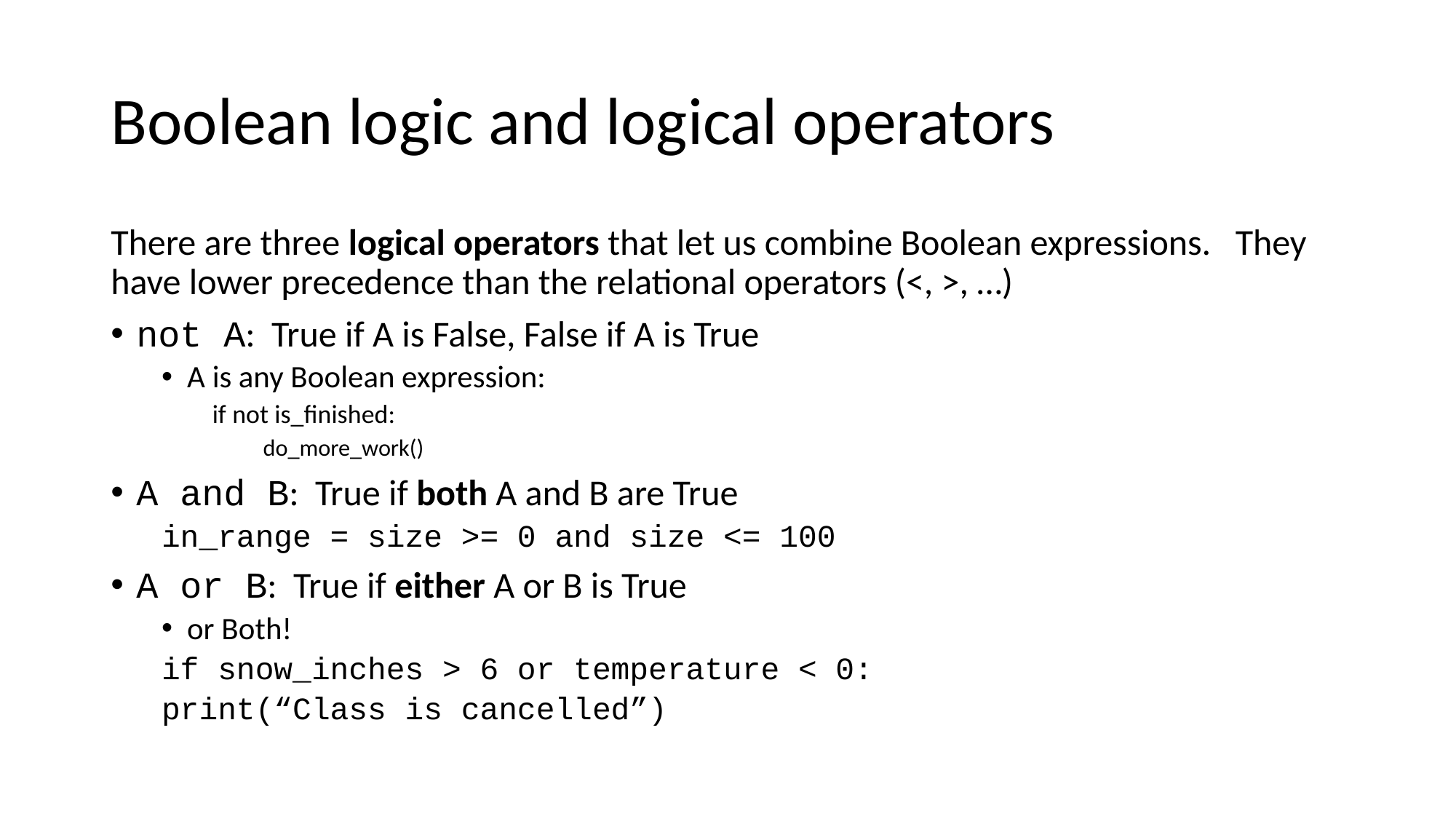

# Boolean logic and logical operators
There are three logical operators that let us combine Boolean expressions.   They have lower precedence than the relational operators (<, >, …)
not A:  True if A is False, False if A is True
A is any Boolean expression:
if not is_finished:
do_more_work()
A and B:  True if both A and B are True
in_range = size >= 0 and size <= 100
A or B:  True if either A or B is True
or Both!
if snow_inches > 6 or temperature < 0:
	print(“Class is cancelled”)